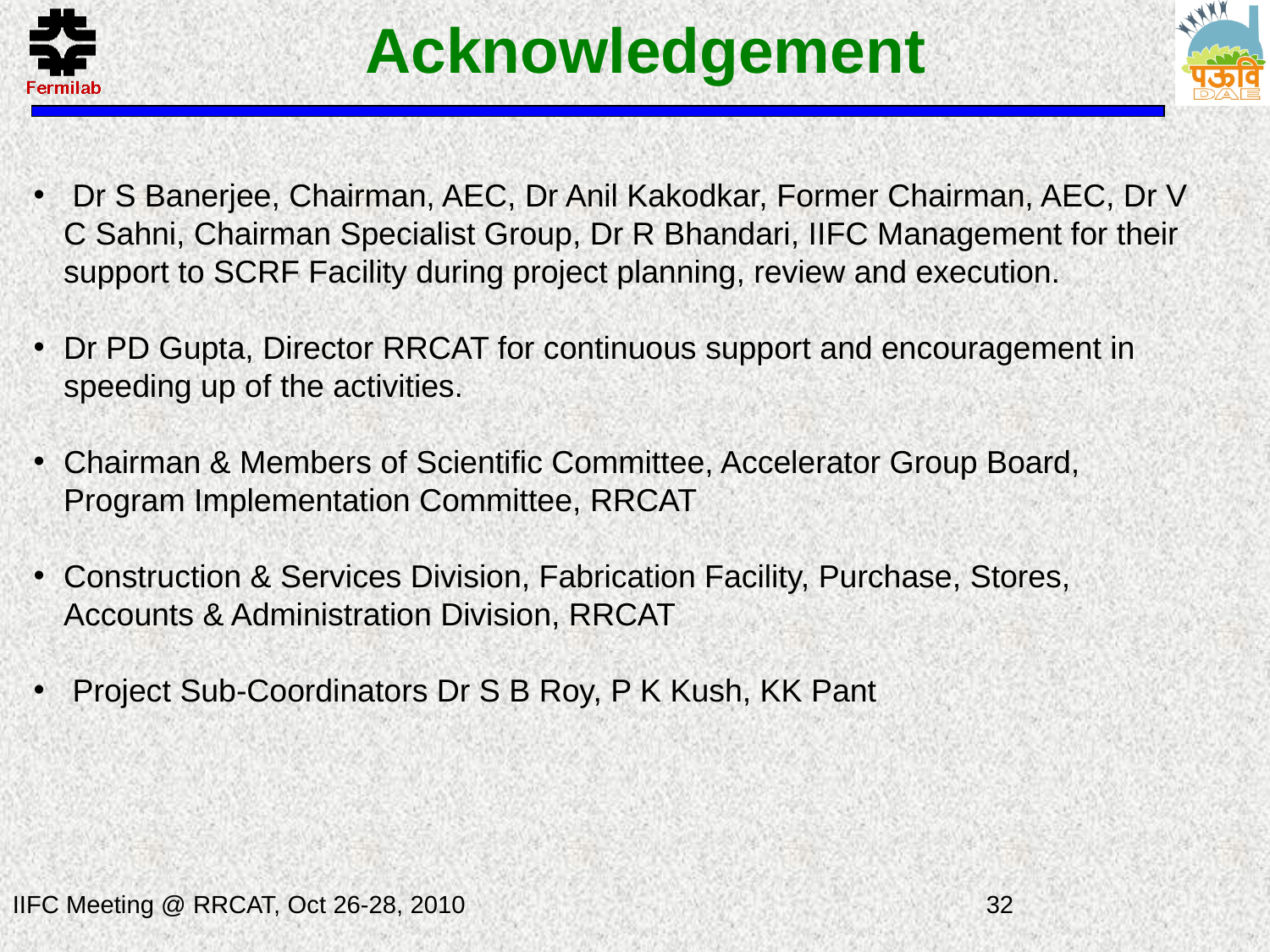

# Acknowledgement
 Dr S Banerjee, Chairman, AEC, Dr Anil Kakodkar, Former Chairman, AEC, Dr V C Sahni, Chairman Specialist Group, Dr R Bhandari, IIFC Management for their support to SCRF Facility during project planning, review and execution.

Dr PD Gupta, Director RRCAT for continuous support and encouragement in speeding up of the activities.

Chairman & Members of Scientific Committee, Accelerator Group Board, Program Implementation Committee, RRCAT

Construction & Services Division, Fabrication Facility, Purchase, Stores, Accounts & Administration Division, RRCAT

 Project Sub-Coordinators Dr S B Roy, P K Kush, KK Pant

IIFC Meeting @ RRCAT, Oct 26-28, 2010
32